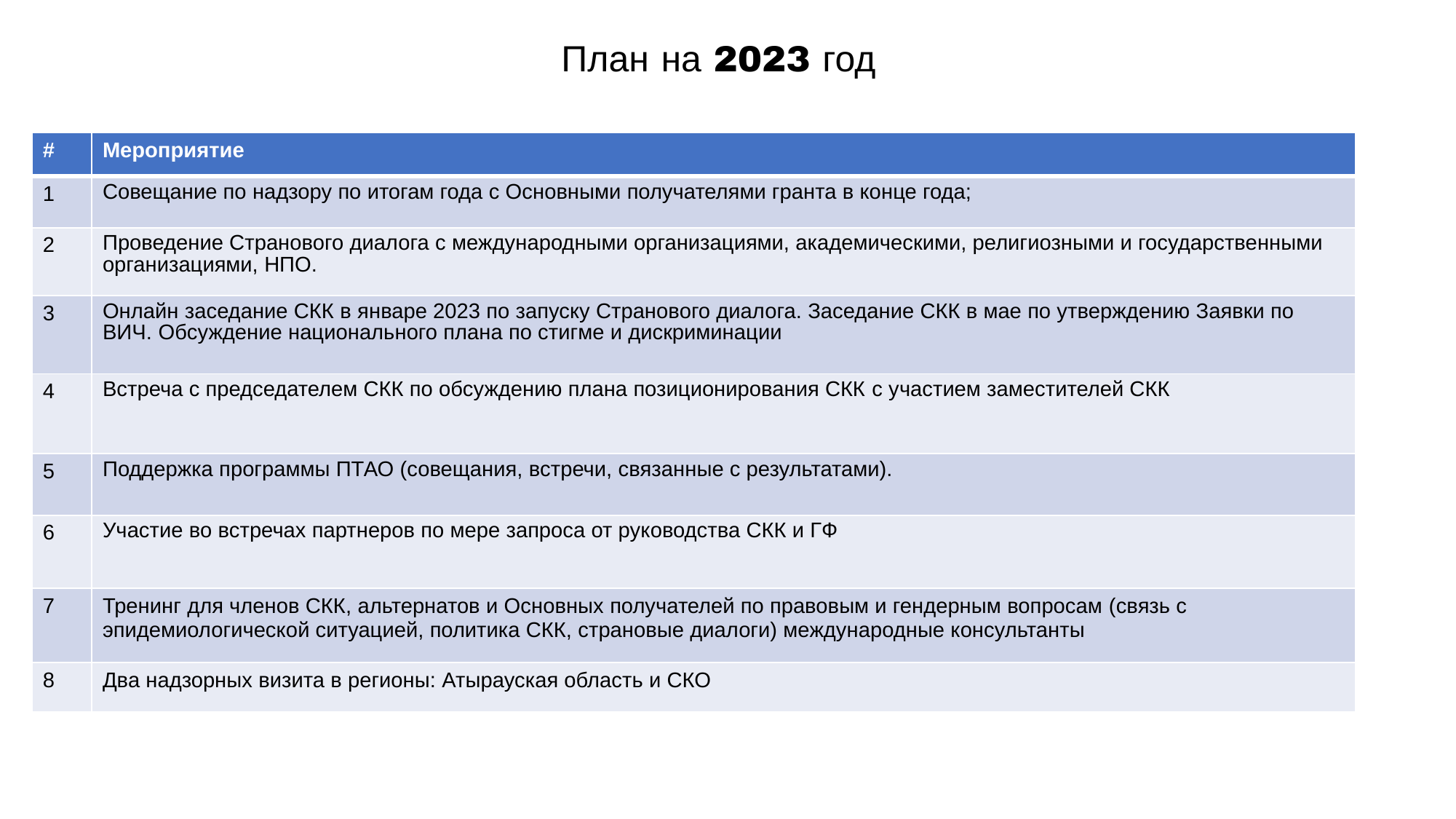

# План на 2023 год
| # | Мероприятие |
| --- | --- |
| 1 | Совещание по надзору по итогам года с Основными получателями гранта в конце года; |
| 2 | Проведение Странового диалога с международными организациями, академическими, религиозными и государственными организациями, НПО. |
| 3 | Онлайн заседание СКК в январе 2023 по запуску Странового диалога. Заседание СКК в мае по утверждению Заявки по ВИЧ. Обсуждение национального плана по стигме и дискриминации |
| 4 | Встреча с председателем СКК по обсуждению плана позиционирования СКК с участием заместителей СКК |
| 5 | Поддержка программы ПТАО (совещания, встречи, связанные с результатами). |
| 6 | Участие во встречах партнеров по мере запроса от руководства СКК и ГФ |
| 7 | Тренинг для членов СКК, альтернатов и Основных получателей по правовым и гендерным вопросам (связь с эпидемиологической ситуацией, политика СКК, страновые диалоги) международные консультанты |
| 8 | Два надзорных визита в регионы: Атырауская область и СКО |